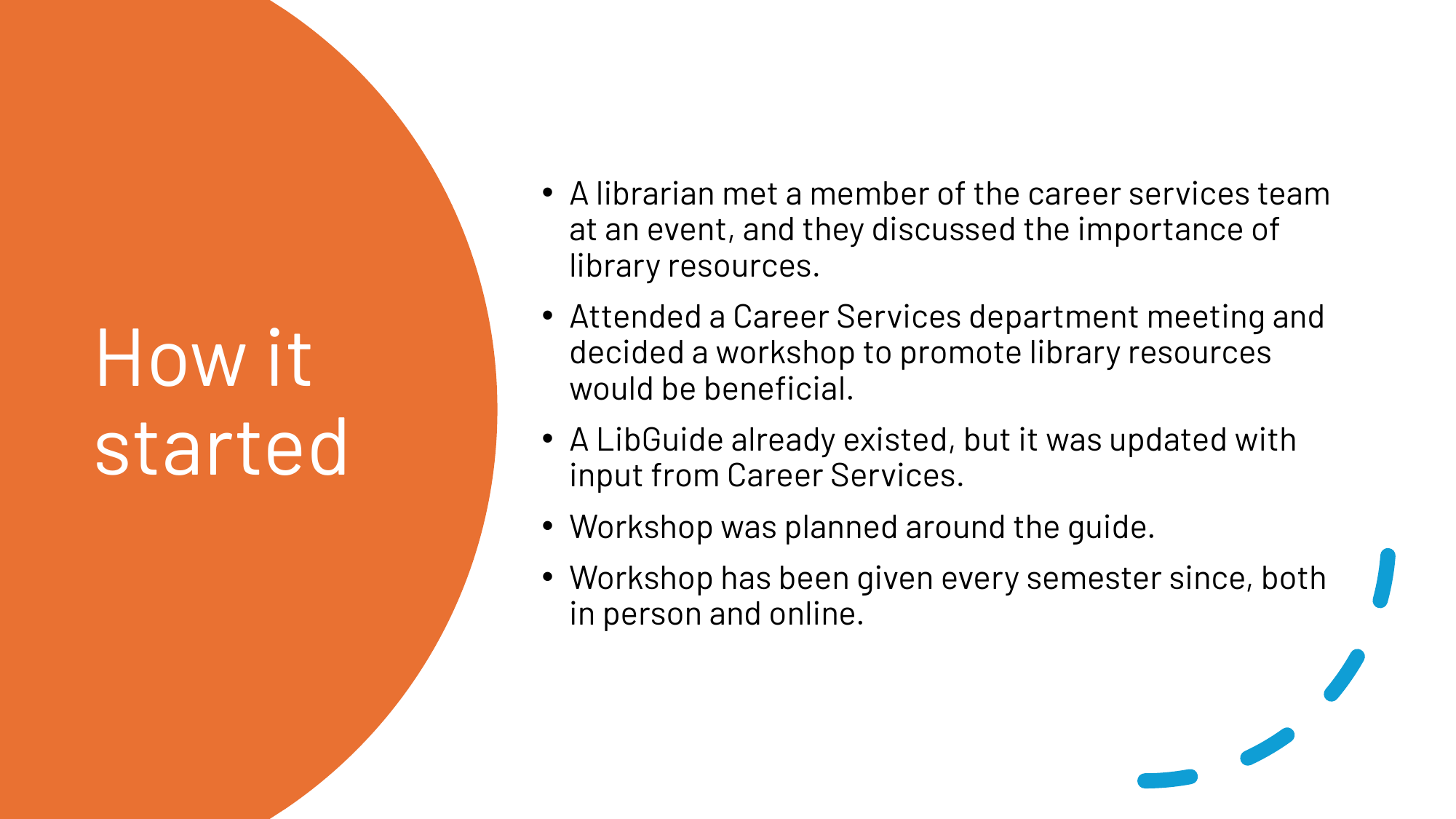

A librarian met a member of the career services team at an event, and they discussed the importance of library resources.
Attended a Career Services department meeting and decided a workshop to promote library resources would be beneficial.
A LibGuide already existed, but it was updated with input from Career Services.
Workshop was planned around the guide.
Workshop has been given every semester since, both in person and online.
# How it started